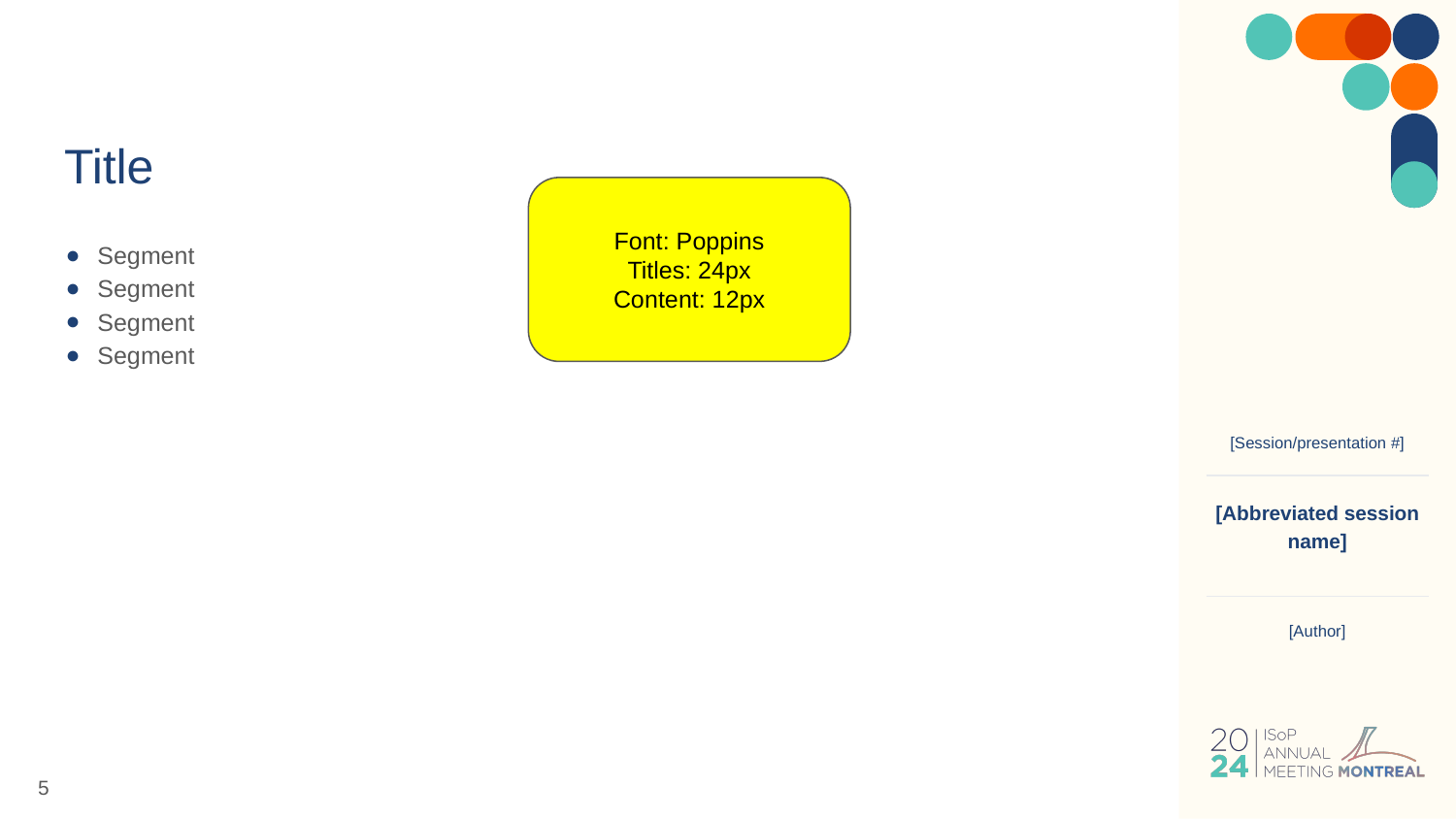

# Title
Font: Poppins
Titles: 24px
Content: 12px
Segment
Segment
Segment
Segment

[Session/presentation #]
[Abbreviated session name]
[Author]
5